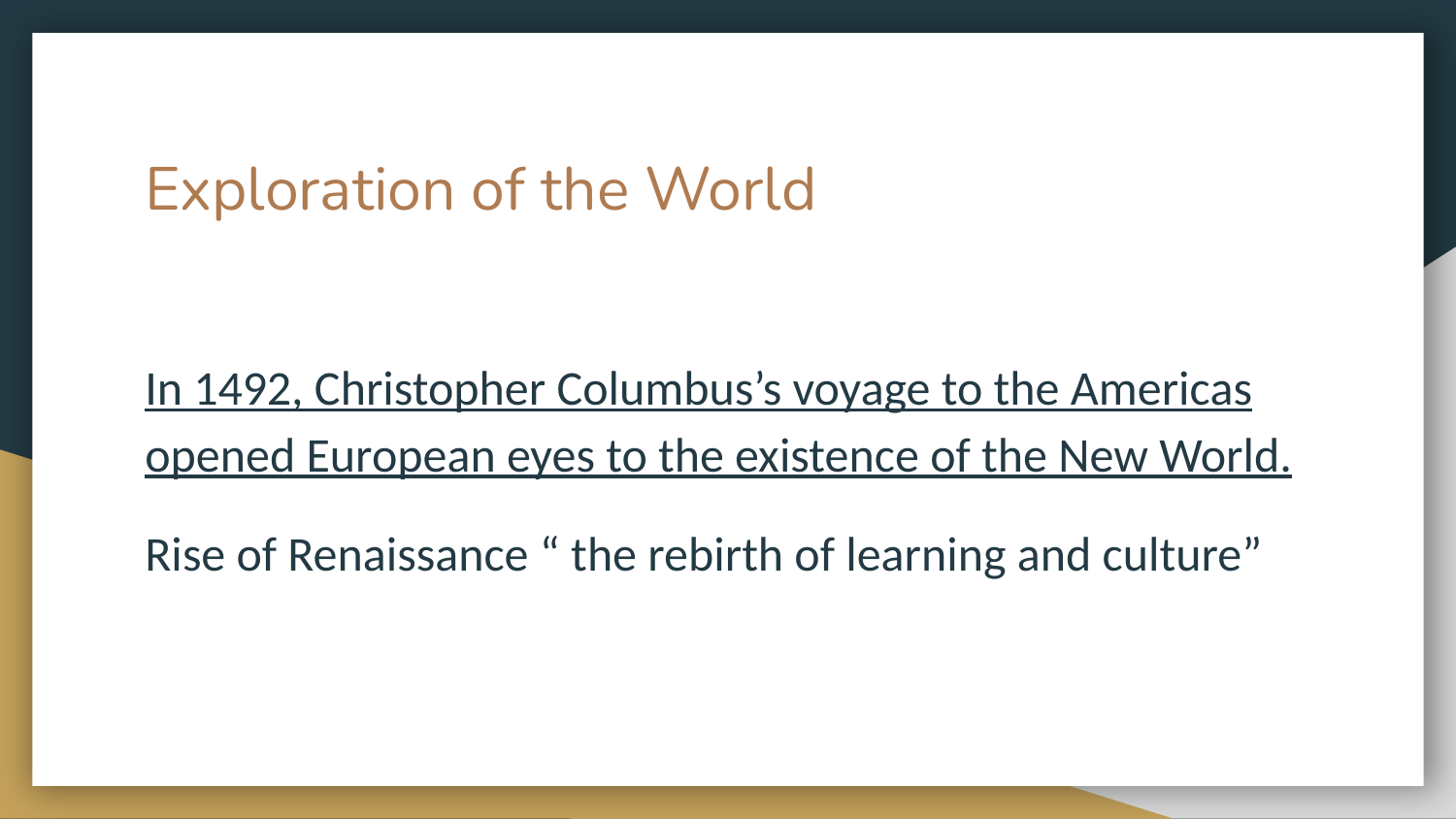

# Exploration of the World
In 1492, Christopher Columbus’s voyage to the Americas opened European eyes to the existence of the New World.
Rise of Renaissance “ the rebirth of learning and culture”